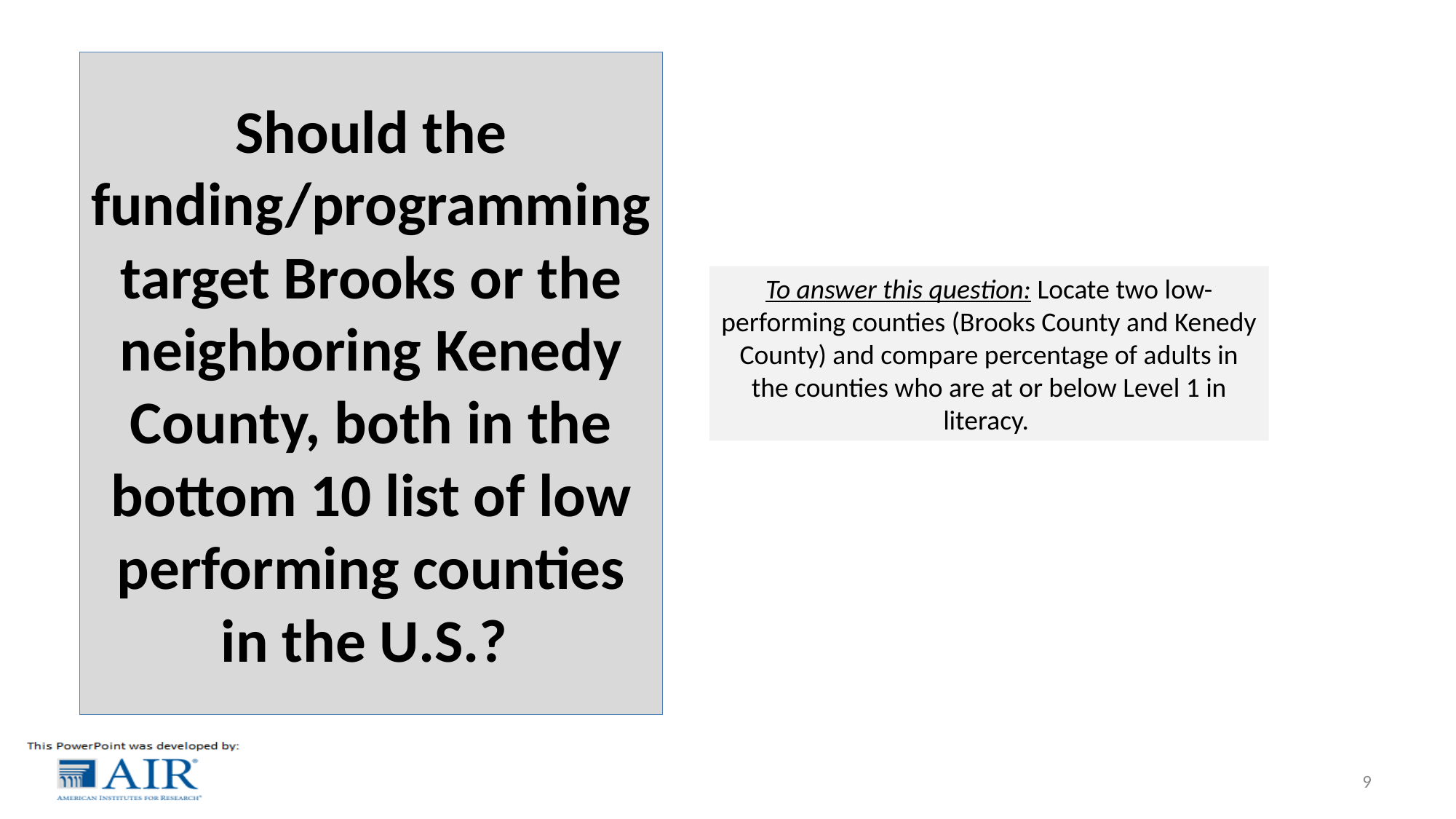

# Should the funding/programming target Brooks or the neighboring Kenedy County, both in the bottom 10 list of low performing counties in the U.S.?
To answer this question: Locate two low-performing counties (Brooks County and Kenedy County) and compare percentage of adults in the counties who are at or below Level 1 in literacy.
9